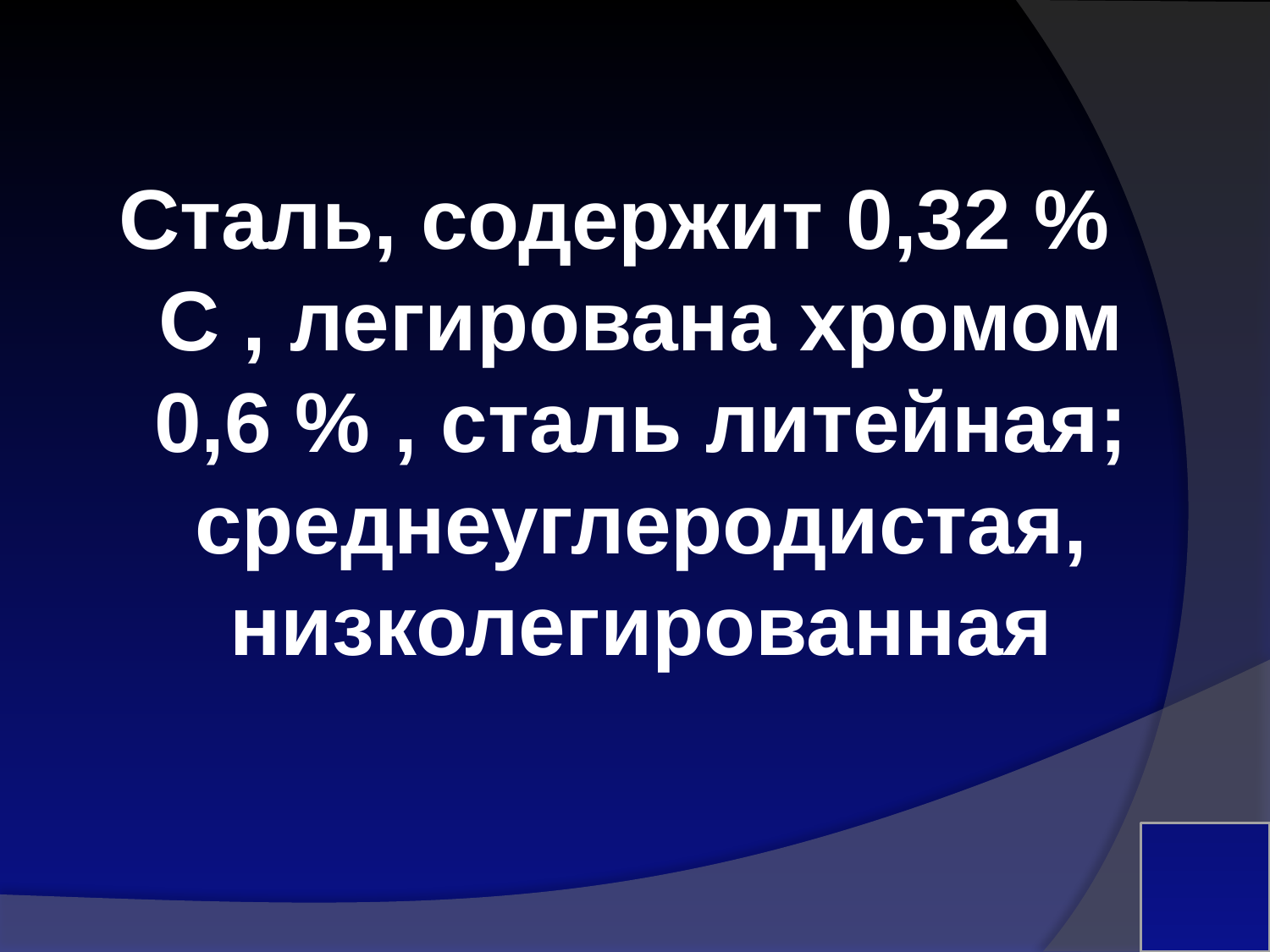

Сталь, содержит 0,32 % С , легирована хромом 0,6 % , сталь литейная; среднеуглеродистая, низколегированная